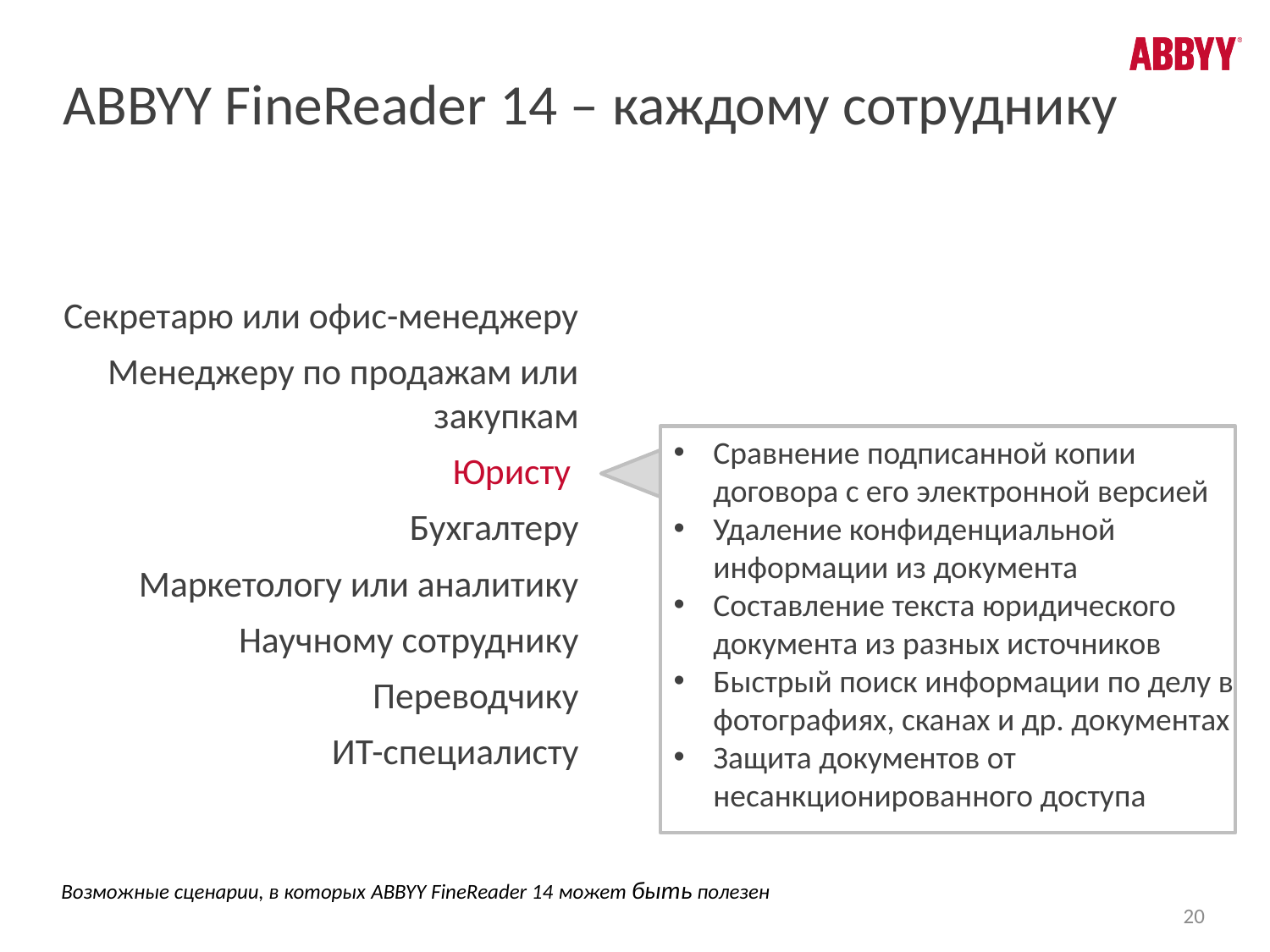

ABBYY FineReader 14 – каждому сотруднику
Секретарю или офис-менеджеру
Менеджеру по продажам или закупкам
Юристу
Бухгалтеру
Маркетологу или аналитику
Научному сотруднику
Переводчику
ИТ-специалисту

Сравнение подписанной копии договора с его электронной версией
Удаление конфиденциальной информации из документа
Составление текста юридического документа из разных источников
Быстрый поиск информации по делу в фотографиях, сканах и др. документах
Защита документов от несанкционированного доступа

Возможные сценарии, в которых ABBYY FineReader 14 может быть полезен
20